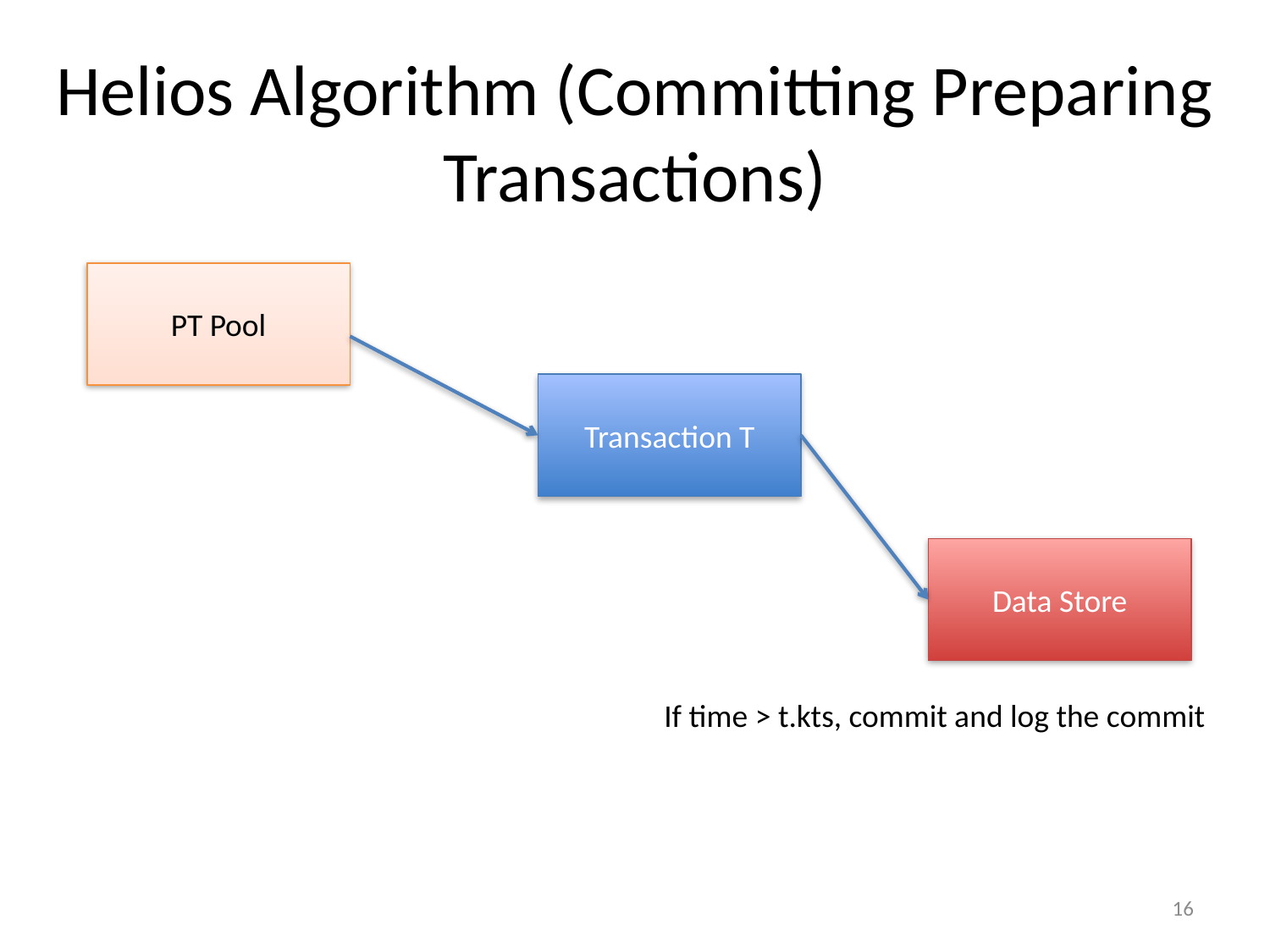

# Helios Algorithm (Committing Preparing Transactions)
PT Pool
Transaction T
Data Store
If time > t.kts, commit and log the commit
16